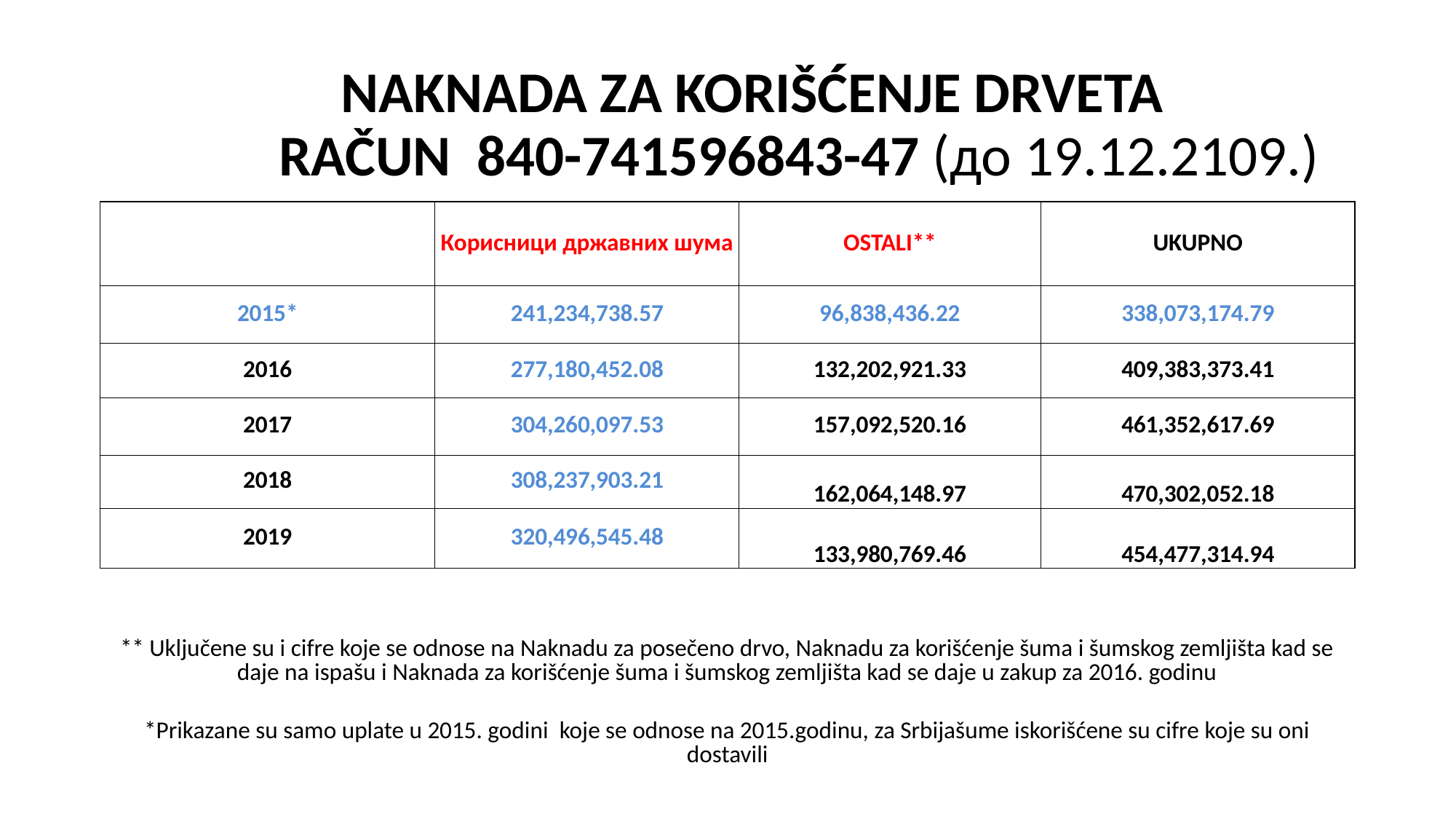

# NAKNADA ZA KORIŠĆENJE DRVETA RAČUN  840-741596843-47 (до 19.12.2109.)
|  | Корисници државних шума | OSTALI\*\* | UKUPNO |
| --- | --- | --- | --- |
| 2015\* | 241,234,738.57 | 96,838,436.22 | 338,073,174.79 |
| 2016 | 277,180,452.08 | 132,202,921.33 | 409,383,373.41 |
| 2017 | 304,260,097.53 | 157,092,520.16 | 461,352,617.69 |
| 2018 | 308,237,903.21 | 162,064,148.97 | 470,302,052.18 |
| 2019 | 320,496,545.48 | 133,980,769.46 | 454,477,314.94 |
|  |  |  |  |
| \*\* Uključene su i cifre koje se odnose na Naknadu za posečeno drvo, Naknadu za korišćenje šuma i šumskog zemljišta kad se daje na ispašu i Naknada za korišćenje šuma i šumskog zemljišta kad se daje u zakup za 2016. godinu |  |  |  |
| \*Prikazane su samo uplate u 2015. godini koje se odnose na 2015.godinu, za Srbijašume iskorišćene su cifre koje su oni dostavili |  |  |  |